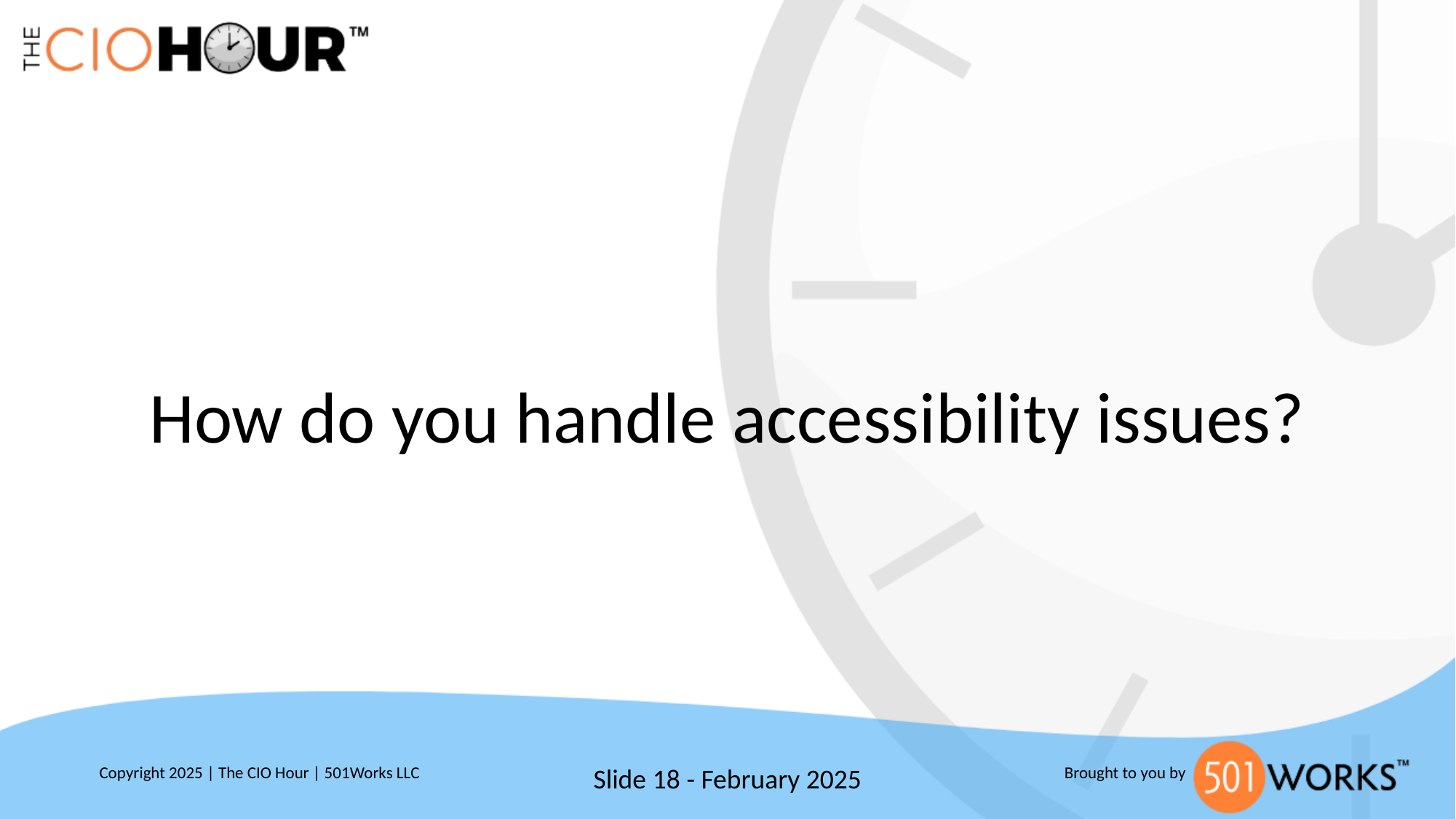

# How do you handle accessibility issues?